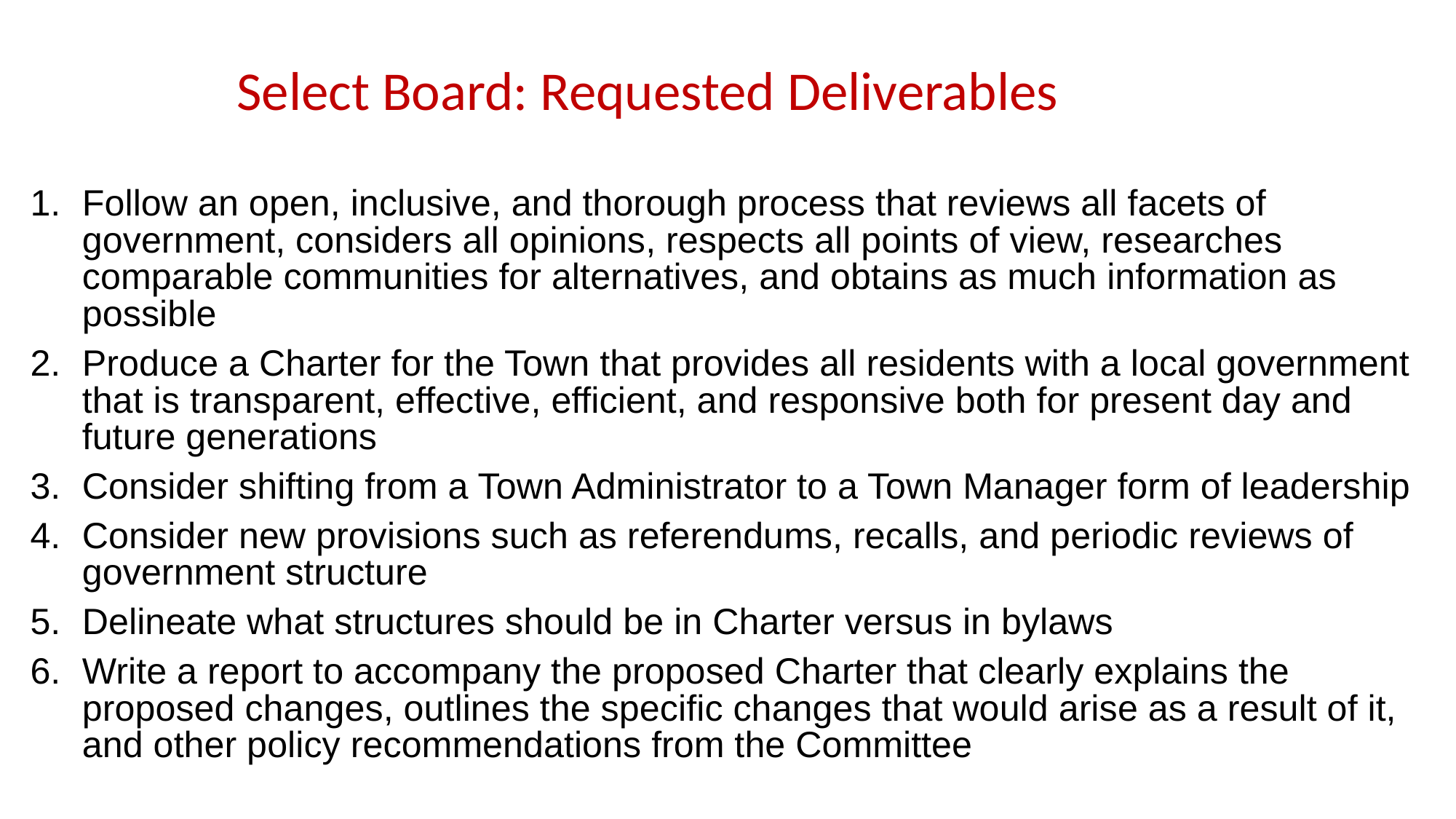

Select Board: Requested Deliverables
Follow an open, inclusive, and thorough process that reviews all facets of government, considers all opinions, respects all points of view, researches comparable communities for alternatives, and obtains as much information as possible
Produce a Charter for the Town that provides all residents with a local government that is transparent, effective, efficient, and responsive both for present day and future generations
Consider shifting from a Town Administrator to a Town Manager form of leadership
Consider new provisions such as referendums, recalls, and periodic reviews of government structure
Delineate what structures should be in Charter versus in bylaws
Write a report to accompany the proposed Charter that clearly explains the proposed changes, outlines the specific changes that would arise as a result of it, and other policy recommendations from the Committee